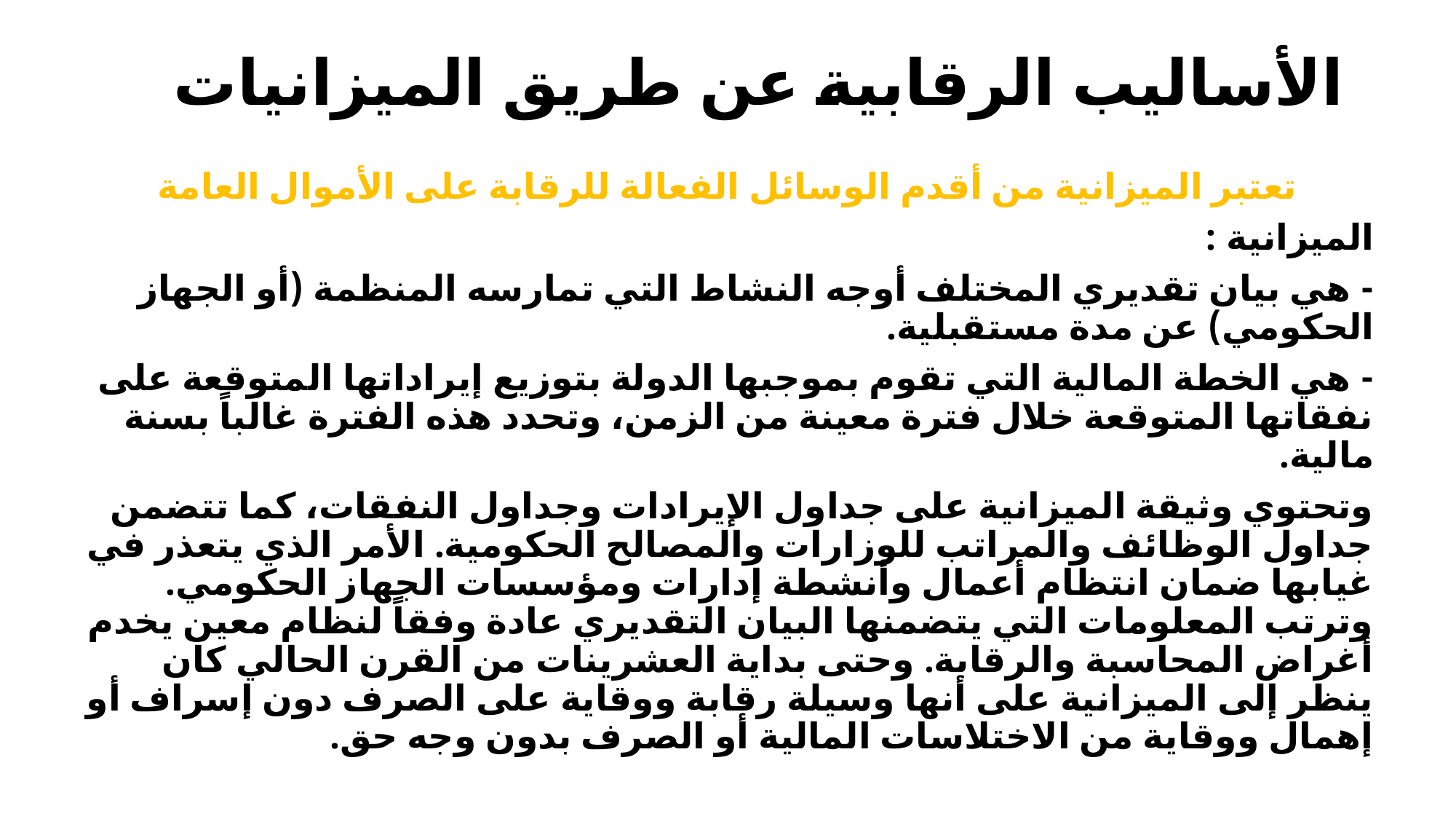

# الأساليب الرقابية عن طريق الميزانيات
تعتبر الميزانية من أقدم الوسائل الفعالة للرقابة على الأموال العامة
الميزانية :
- هي بيان تقديري المختلف أوجه النشاط التي تمارسه المنظمة (أو الجهاز الحكومي) عن مدة مستقبلية.
- هي الخطة المالية التي تقوم بموجبها الدولة بتوزيع إيراداتها المتوقعة على نفقاتها المتوقعة خلال فترة معينة من الزمن، وتحدد هذه الفترة غالباً بسنة مالية.
وتحتوي وثيقة الميزانية على جداول الإيرادات وجداول النفقات، كما تتضمن جداول الوظائف والمراتب للوزارات والمصالح الحكومية. الأمر الذي يتعذر في غيابها ضمان انتظام أعمال وأنشطة إدارات ومؤسسات الجهاز الحكومي. وترتب المعلومات التي يتضمنها البيان التقديري عادة وفقاً لنظام معين يخدم أغراض المحاسبة والرقابة. وحتى بداية العشرينات من القرن الحالي كان ينظر إلى الميزانية على أنها وسيلة رقابة ووقاية على الصرف دون إسراف أو إهمال ووقاية من الاختلاسات المالية أو الصرف بدون وجه حق.